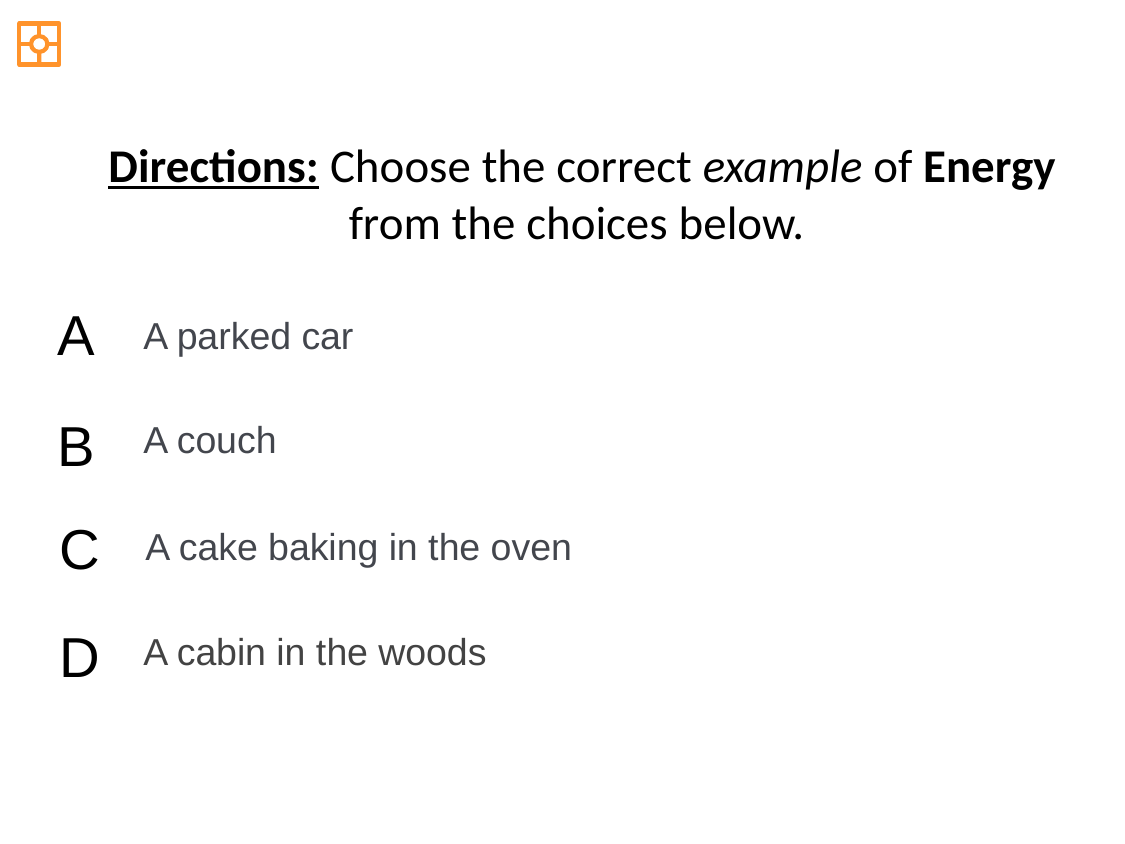

Directions: Choose the correct example of Energy from the choices below.
A

A parked car
B
A couch
C
A cake baking in the oven
D
A cabin in the woods